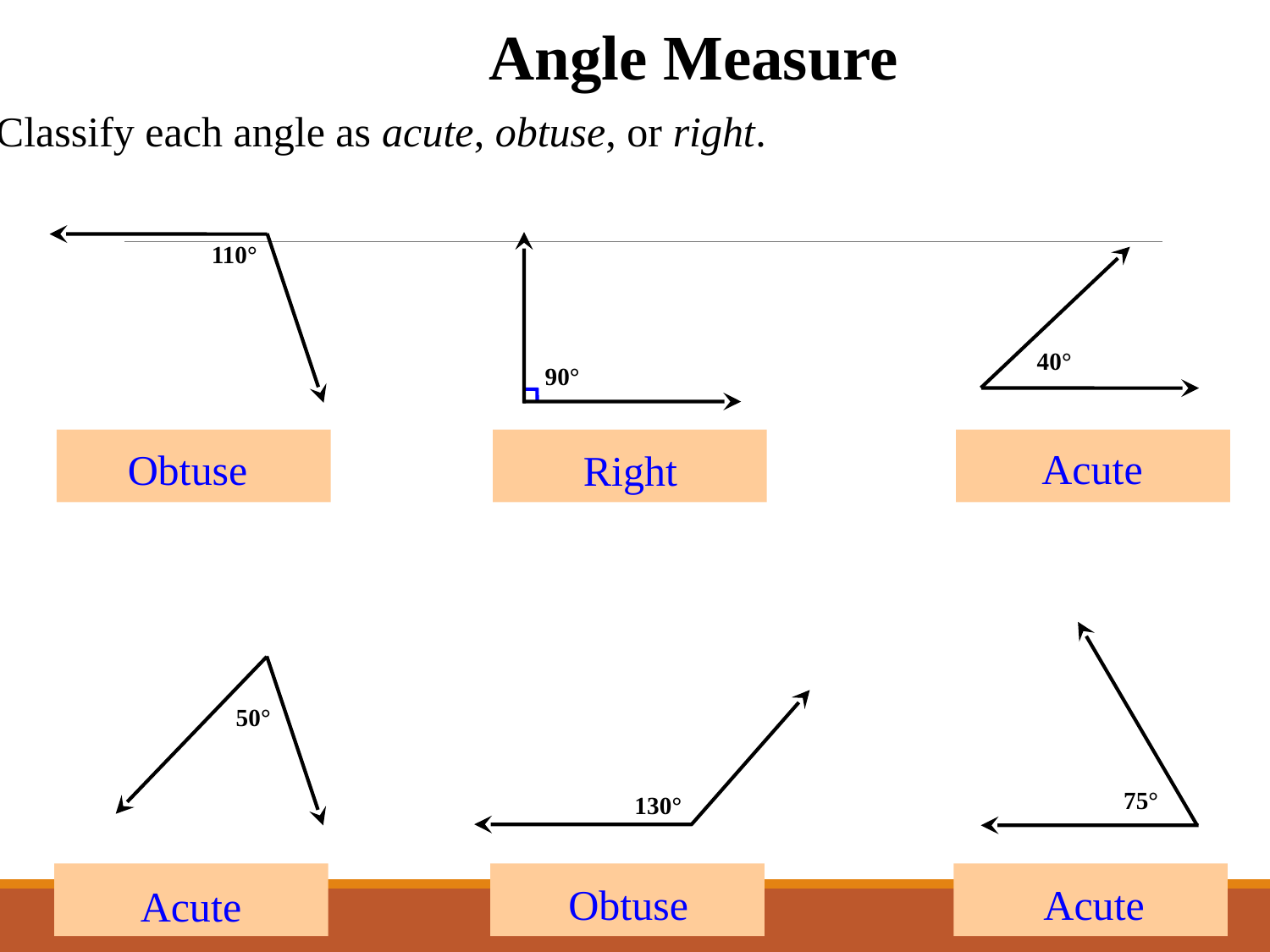

Angle Measure
Classify each angle as acute, obtuse, or right.

90°

110°

40°

Acute
Obtuse
Right

75°

50°

130°

Obtuse
Acute
Acute